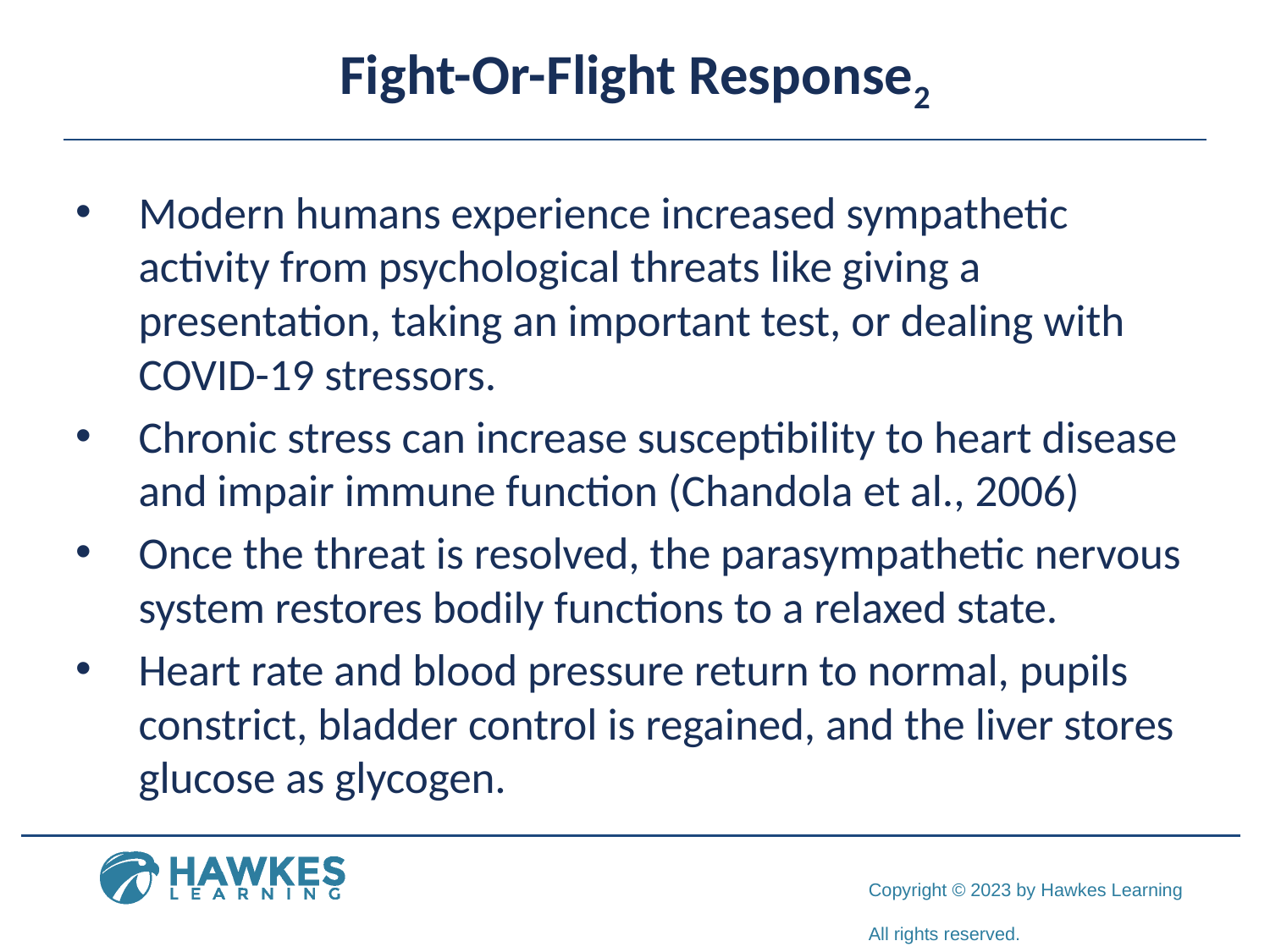

# Fight-Or-Flight Response2
Modern humans experience increased sympathetic activity from psychological threats like giving a presentation, taking an important test, or dealing with COVID-19 stressors.
Chronic stress can increase susceptibility to heart disease and impair immune function (Chandola et al., 2006)
Once the threat is resolved, the parasympathetic nervous system restores bodily functions to a relaxed state.
Heart rate and blood pressure return to normal, pupils constrict, bladder control is regained, and the liver stores glucose as glycogen.